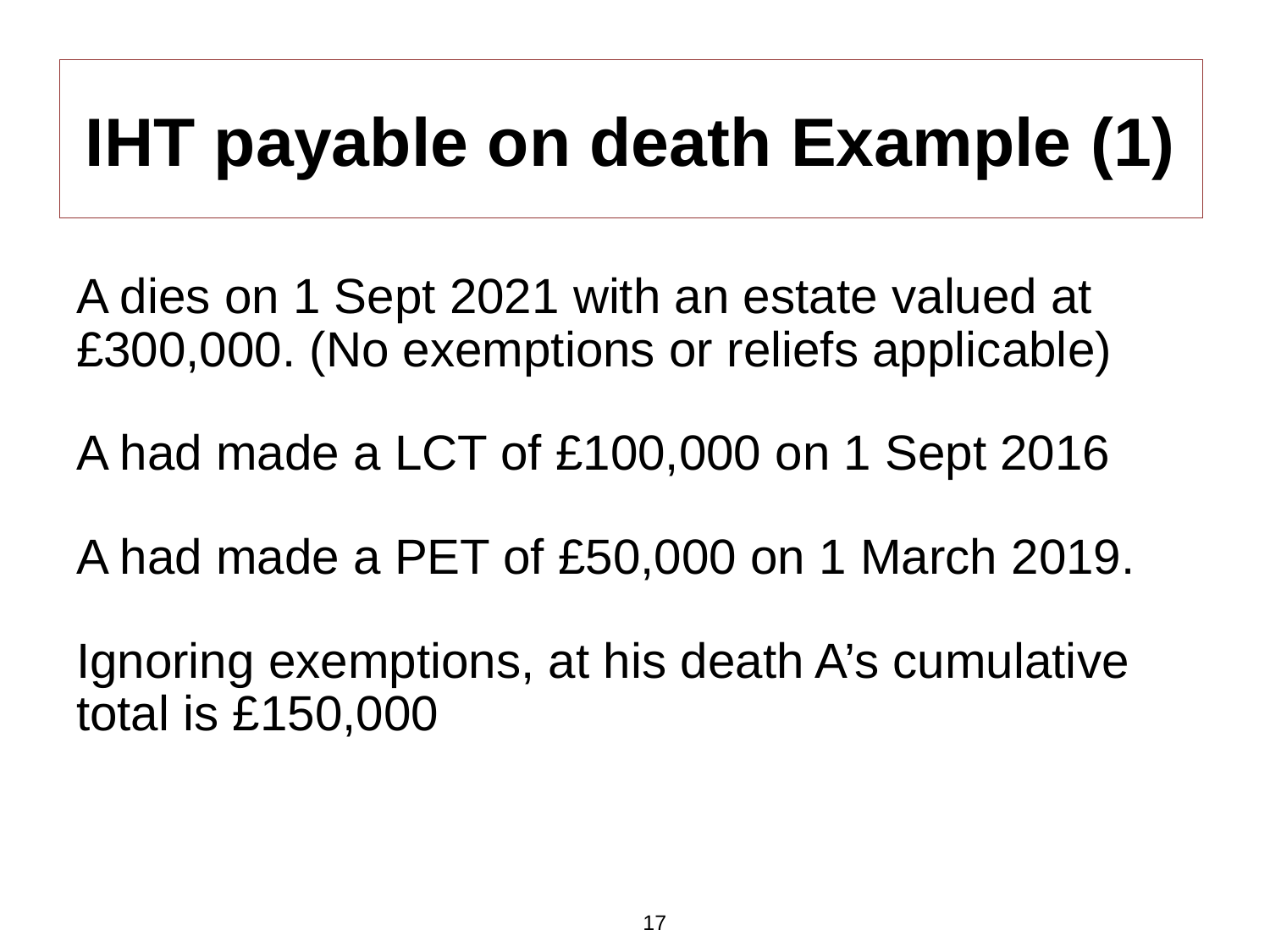

IHT payable on death Example (1)
A dies on 1 Sept 2021 with an estate valued at £300,000. (No exemptions or reliefs applicable)

A had made a LCT of £100,000 on 1 Sept 2016

A had made a PET of £50,000 on 1 March 2019.

Ignoring exemptions, at his death A’s cumulative total is £150,000

17